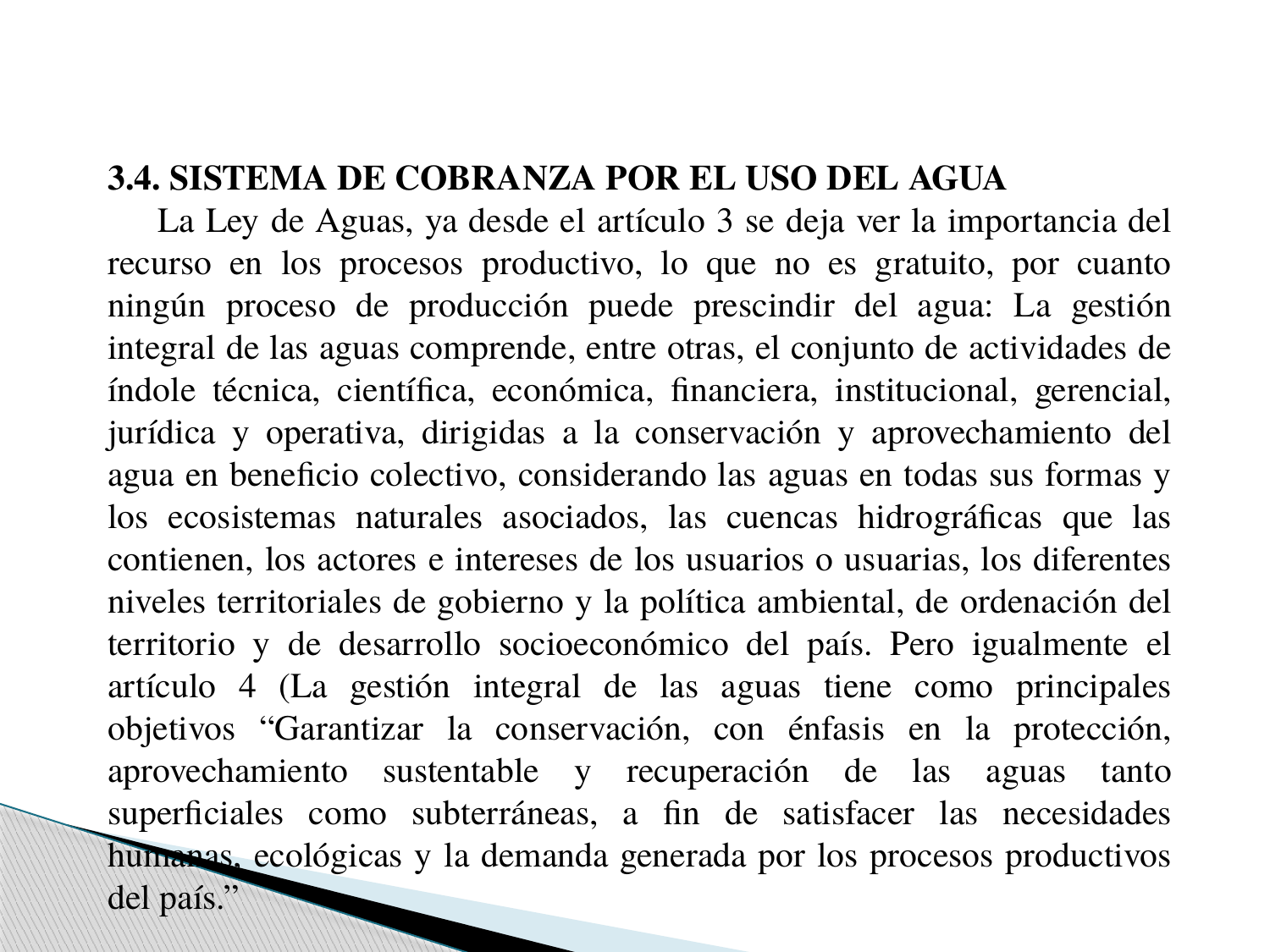

3.4. SISTEMA DE COBRANZA POR EL USO DEL AGUA
	La Ley de Aguas, ya desde el artículo 3 se deja ver la importancia del recurso en los procesos productivo, lo que no es gratuito, por cuanto ningún proceso de producción puede prescindir del agua: La gestión integral de las aguas comprende, entre otras, el conjunto de actividades de índole técnica, científica, económica, financiera, institucional, gerencial, jurídica y operativa, dirigidas a la conservación y aprovechamiento del agua en beneficio colectivo, considerando las aguas en todas sus formas y los ecosistemas naturales asociados, las cuencas hidrográficas que las contienen, los actores e intereses de los usuarios o usuarias, los diferentes niveles territoriales de gobierno y la política ambiental, de ordenación del territorio y de desarrollo socioeconómico del país. Pero igualmente el artículo 4 (La gestión integral de las aguas tiene como principales objetivos “Garantizar la conservación, con énfasis en la protección, aprovechamiento sustentable y recuperación de las aguas tanto superficiales como subterráneas, a fin de satisfacer las necesidades humanas, ecológicas y la demanda generada por los procesos productivos del país.”